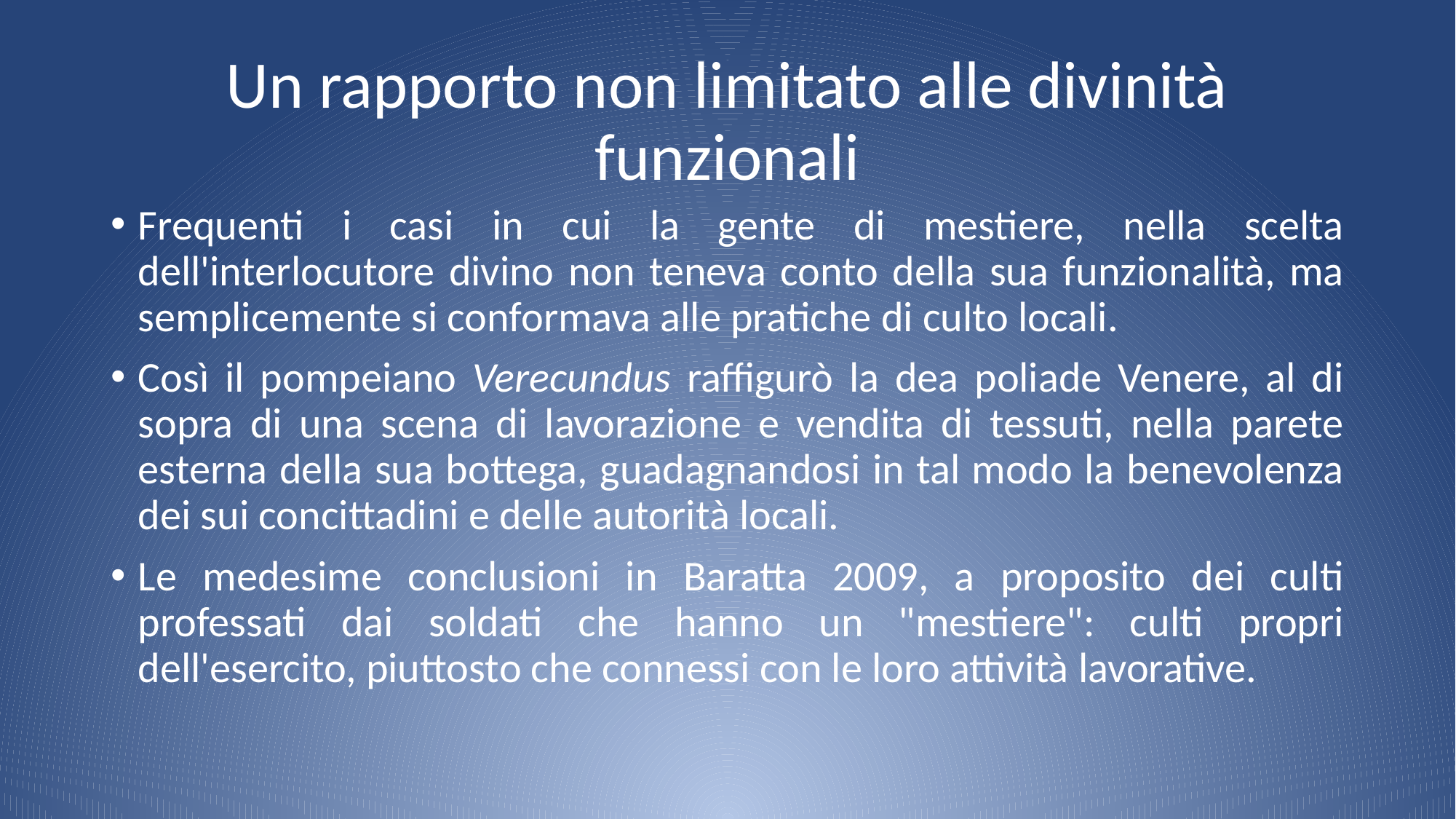

# Un rapporto non limitato alle divinità funzionali
Frequenti i casi in cui la gente di mestiere, nella scelta dell'interlocutore divino non teneva conto della sua funzionalità, ma semplicemente si conformava alle pratiche di culto locali.
Così il pompeiano Verecundus raffigurò la dea poliade Venere, al di sopra di una scena di lavorazione e vendita di tessuti, nella parete esterna della sua bottega, guadagnandosi in tal modo la benevolenza dei sui concittadini e delle autorità locali.
Le medesime conclusioni in Baratta 2009, a proposito dei culti professati dai soldati che hanno un "mestiere": culti propri dell'esercito, piuttosto che connessi con le loro attività lavorative.